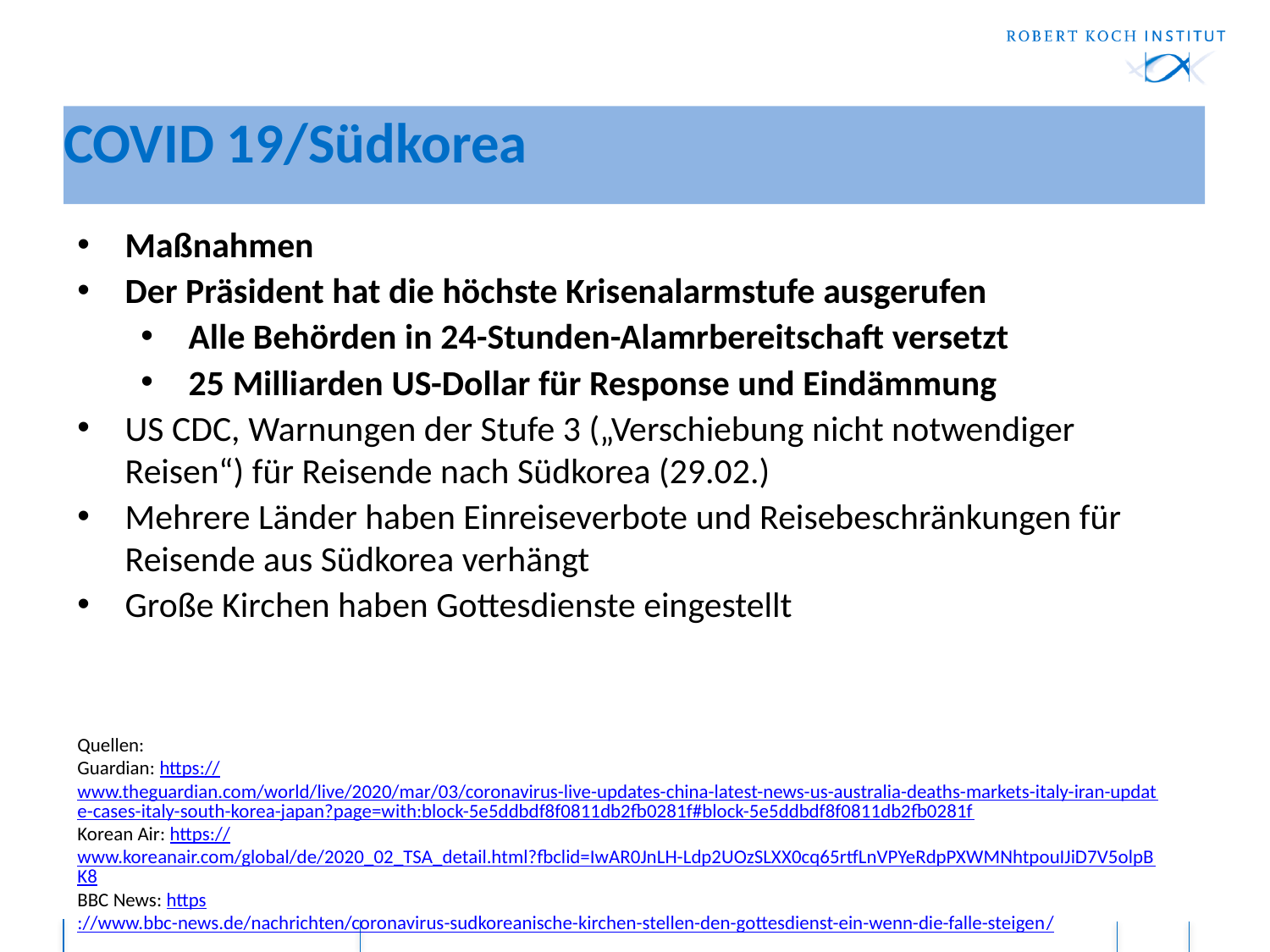

# COVID 19/Südkorea
Maßnahmen
Der Präsident hat die höchste Krisenalarmstufe ausgerufen
Alle Behörden in 24-Stunden-Alamrbereitschaft versetzt
25 Milliarden US-Dollar für Response und Eindämmung
US CDC, Warnungen der Stufe 3 („Verschiebung nicht notwendiger Reisen“) für Reisende nach Südkorea (29.02.)
Mehrere Länder haben Einreiseverbote und Reisebeschränkungen für Reisende aus Südkorea verhängt
Große Kirchen haben Gottesdienste eingestellt

Quellen:
Guardian: https://www.theguardian.com/world/live/2020/mar/03/coronavirus-live-updates-china-latest-news-us-australia-deaths-markets-italy-iran-update-cases-italy-south-korea-japan?page=with:block-5e5ddbdf8f0811db2fb0281f#block-5e5ddbdf8f0811db2fb0281f
Korean Air: https://www.koreanair.com/global/de/2020_02_TSA_detail.html?fbclid=IwAR0JnLH-Ldp2UOzSLXX0cq65rtfLnVPYeRdpPXWMNhtpouIJiD7V5olpBK8
BBC News: https://www.bbc-news.de/nachrichten/coronavirus-sudkoreanische-kirchen-stellen-den-gottesdienst-ein-wenn-die-falle-steigen/